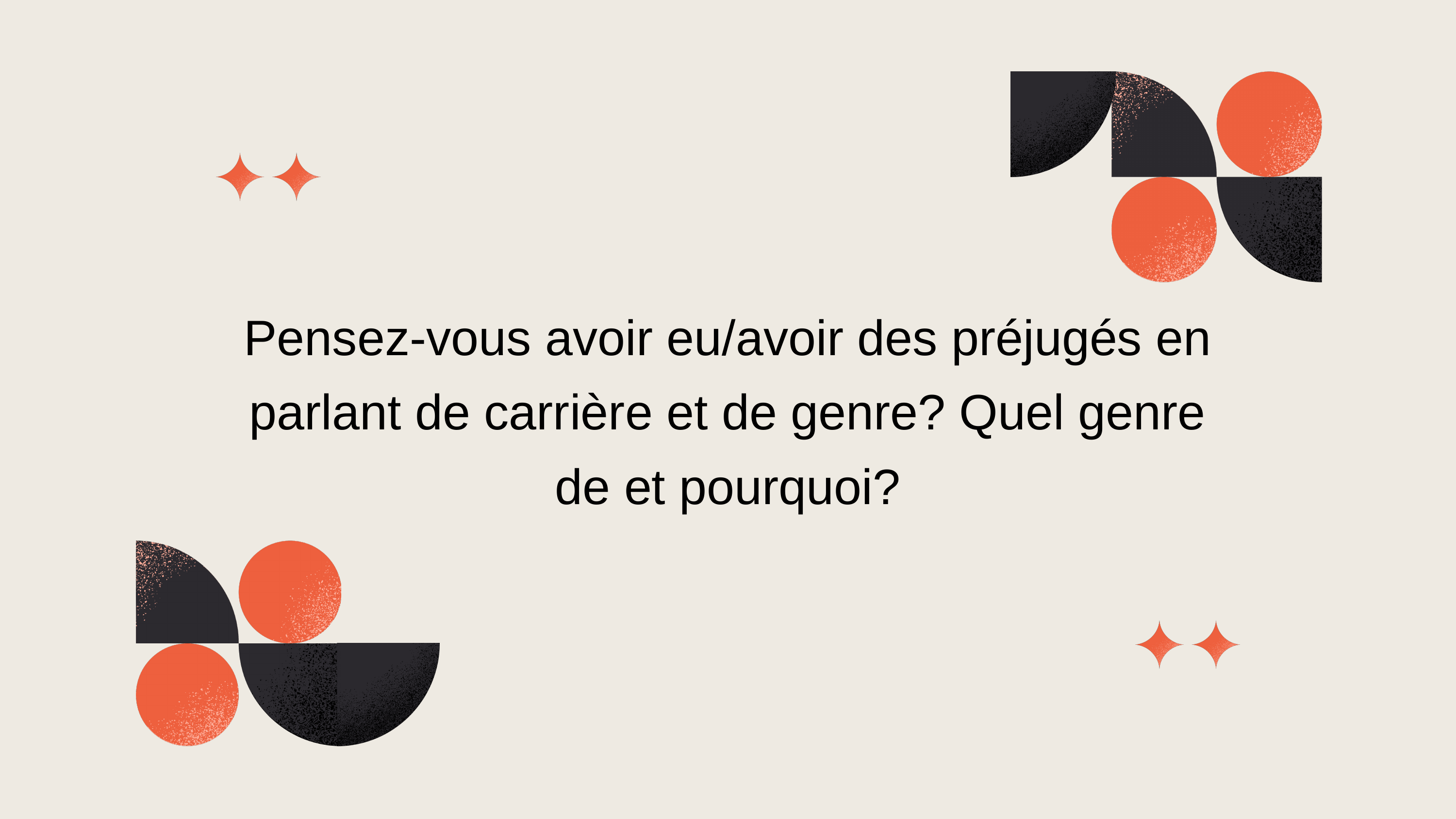

Pensez-vous avoir eu/avoir des préjugés en parlant de carrière et de genre? Quel genre de et pourquoi?